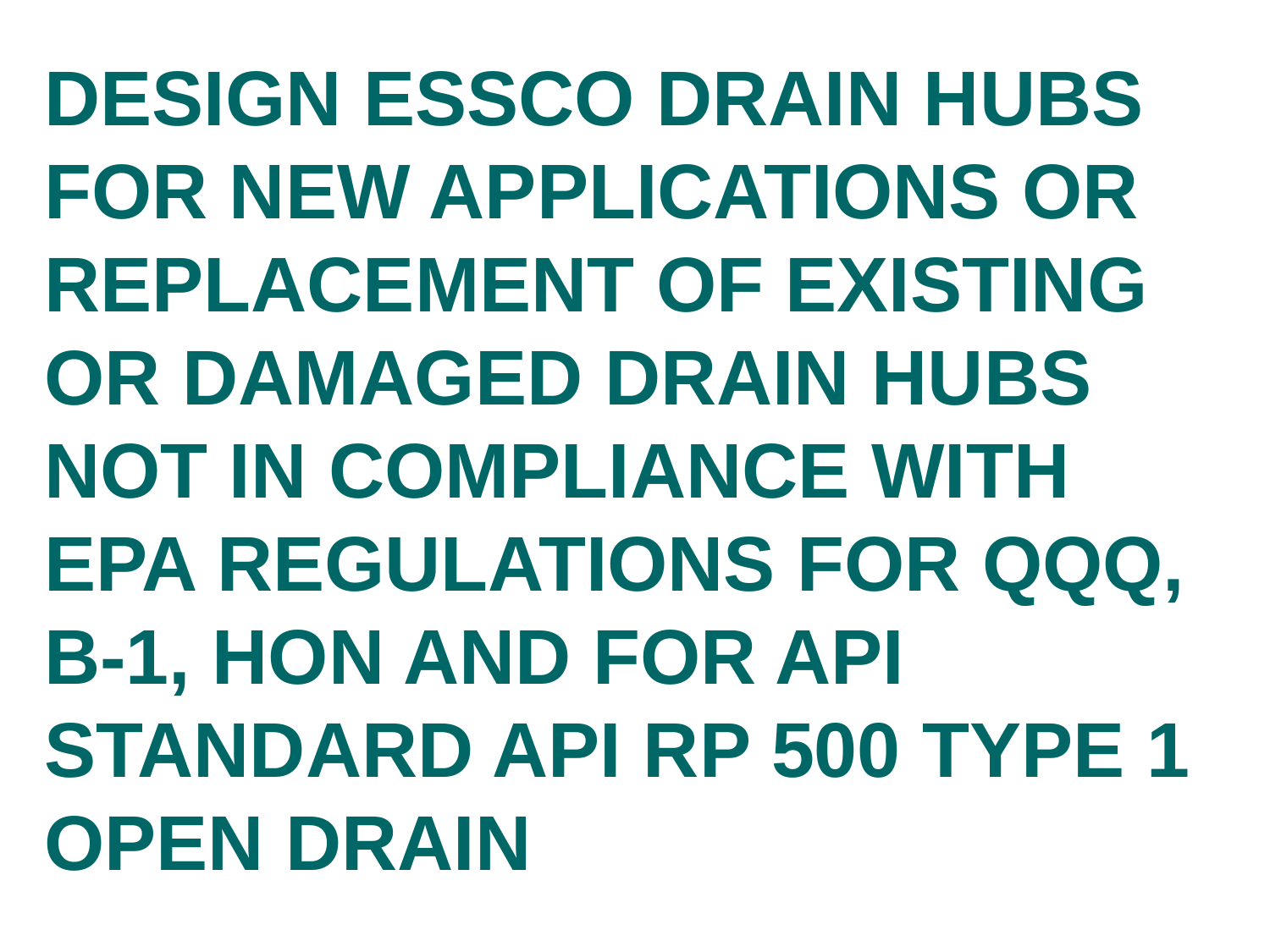

DESIGN ESSCO DRAIN HUBS FOR NEW APPLICATIONS OR REPLACEMENT OF EXISTING OR DAMAGED DRAIN HUBS NOT IN COMPLIANCE WITH EPA REGULATIONS FOR QQQ, B-1, HON AND FOR API STANDARD API RP 500 TYPE 1 OPEN DRAIN